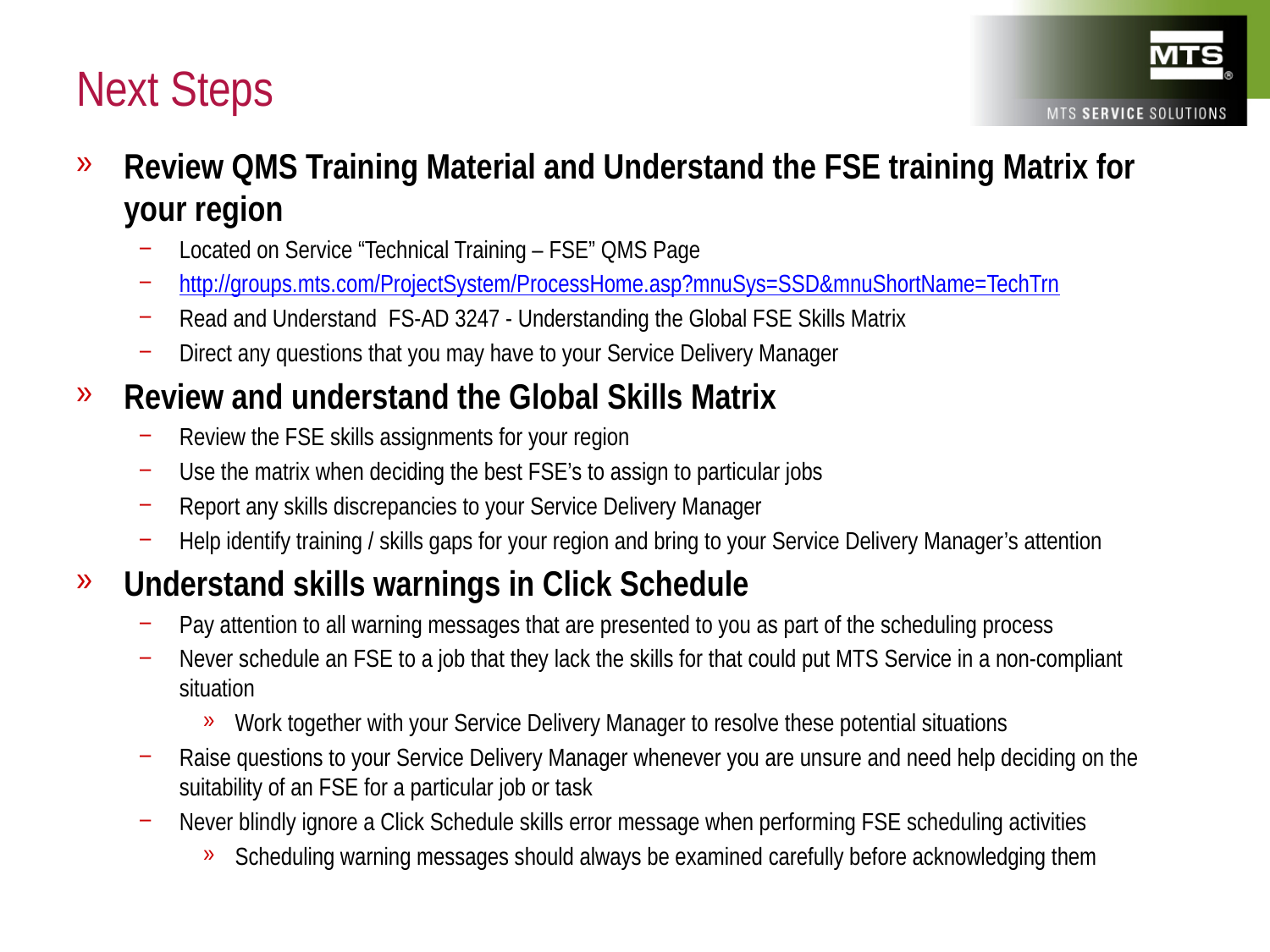

# Next Steps
Review QMS Training Material and Understand the FSE training Matrix for your region
Located on Service “Technical Training – FSE” QMS Page
http://groups.mts.com/ProjectSystem/ProcessHome.asp?mnuSys=SSD&mnuShortName=TechTrn
Read and Understand  FS-AD 3247 - Understanding the Global FSE Skills Matrix
Direct any questions that you may have to your Service Delivery Manager
Review and understand the Global Skills Matrix
Review the FSE skills assignments for your region
Use the matrix when deciding the best FSE’s to assign to particular jobs
Report any skills discrepancies to your Service Delivery Manager
Help identify training / skills gaps for your region and bring to your Service Delivery Manager’s attention
Understand skills warnings in Click Schedule
Pay attention to all warning messages that are presented to you as part of the scheduling process
Never schedule an FSE to a job that they lack the skills for that could put MTS Service in a non-compliant situation
Work together with your Service Delivery Manager to resolve these potential situations
Raise questions to your Service Delivery Manager whenever you are unsure and need help deciding on the suitability of an FSE for a particular job or task
Never blindly ignore a Click Schedule skills error message when performing FSE scheduling activities
Scheduling warning messages should always be examined carefully before acknowledging them